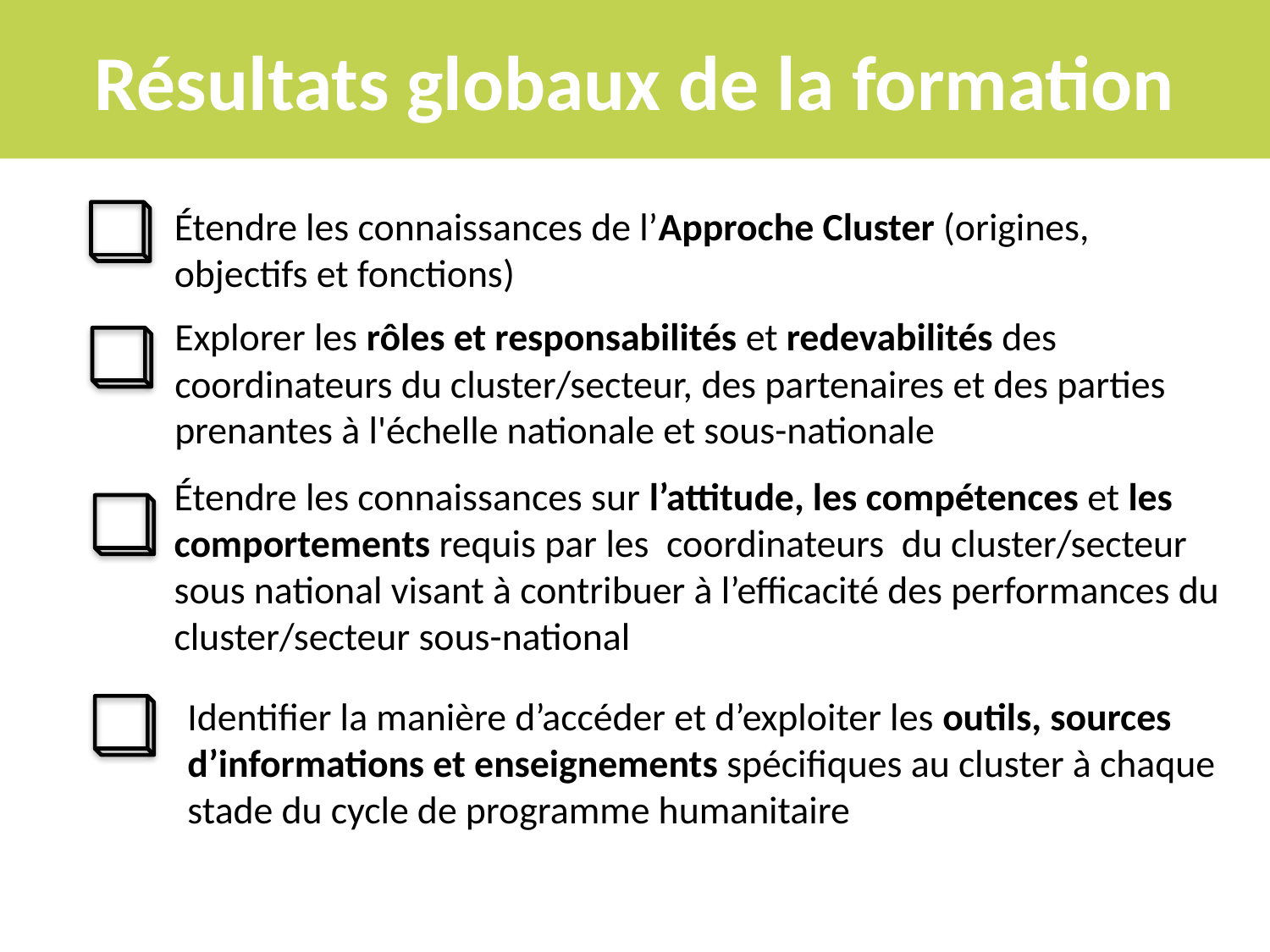

# Résultats globaux de la formation
Étendre les connaissances de l’Approche Cluster (origines, objectifs et fonctions)

Explorer les rôles et responsabilités et redevabilités des coordinateurs du cluster/secteur, des partenaires et des parties prenantes à l'échelle nationale et sous-nationale

Étendre les connaissances sur l’attitude, les compétences et les comportements requis par les  coordinateurs  du cluster/secteur sous national visant à contribuer à l’efficacité des performances du cluster/secteur sous-national

Identifier la manière d’accéder et d’exploiter les outils, sources d’informations et enseignements spécifiques au cluster à chaque stade du cycle de programme humanitaire